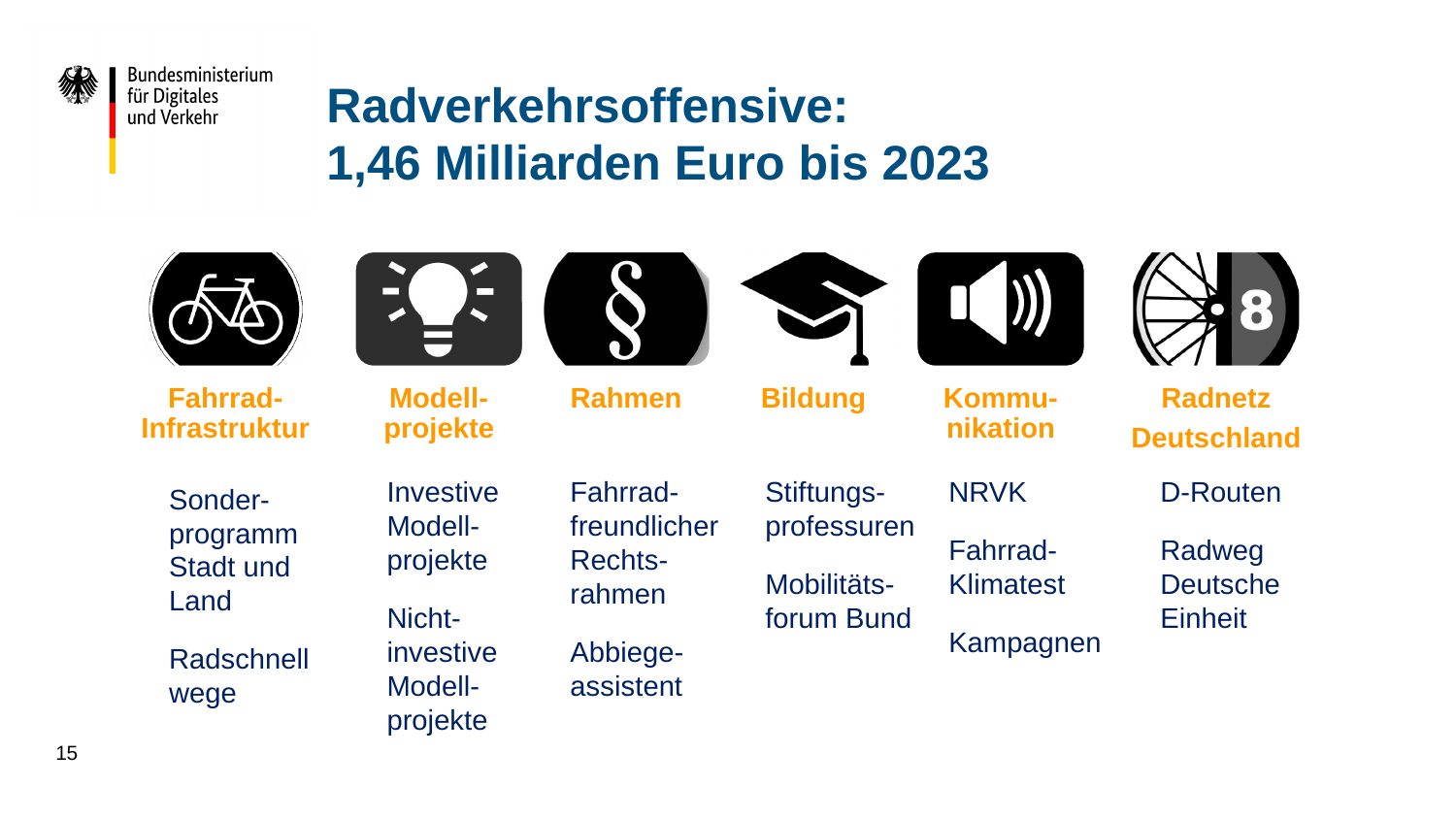

# Radverkehrsoffensive: 1,46 Milliarden Euro bis 2023
Fahrrad-Infrastruktur
Modell-
projekte
Rahmen
Bildung
Kommu-nikation
Radnetz
Deutschland
Investive
Modell-projekte
Nicht-investive Modell-projekte
Fahrrad-freundlicher Rechts-rahmen
Abbiege-assistent
Stiftungs-professuren
Mobilitäts-forum Bund
NRVK
Fahrrad-Klimatest
Kampagnen
D-Routen
Radweg Deutsche Einheit
Sonder-
programm Stadt und Land
Radschnellwege
15